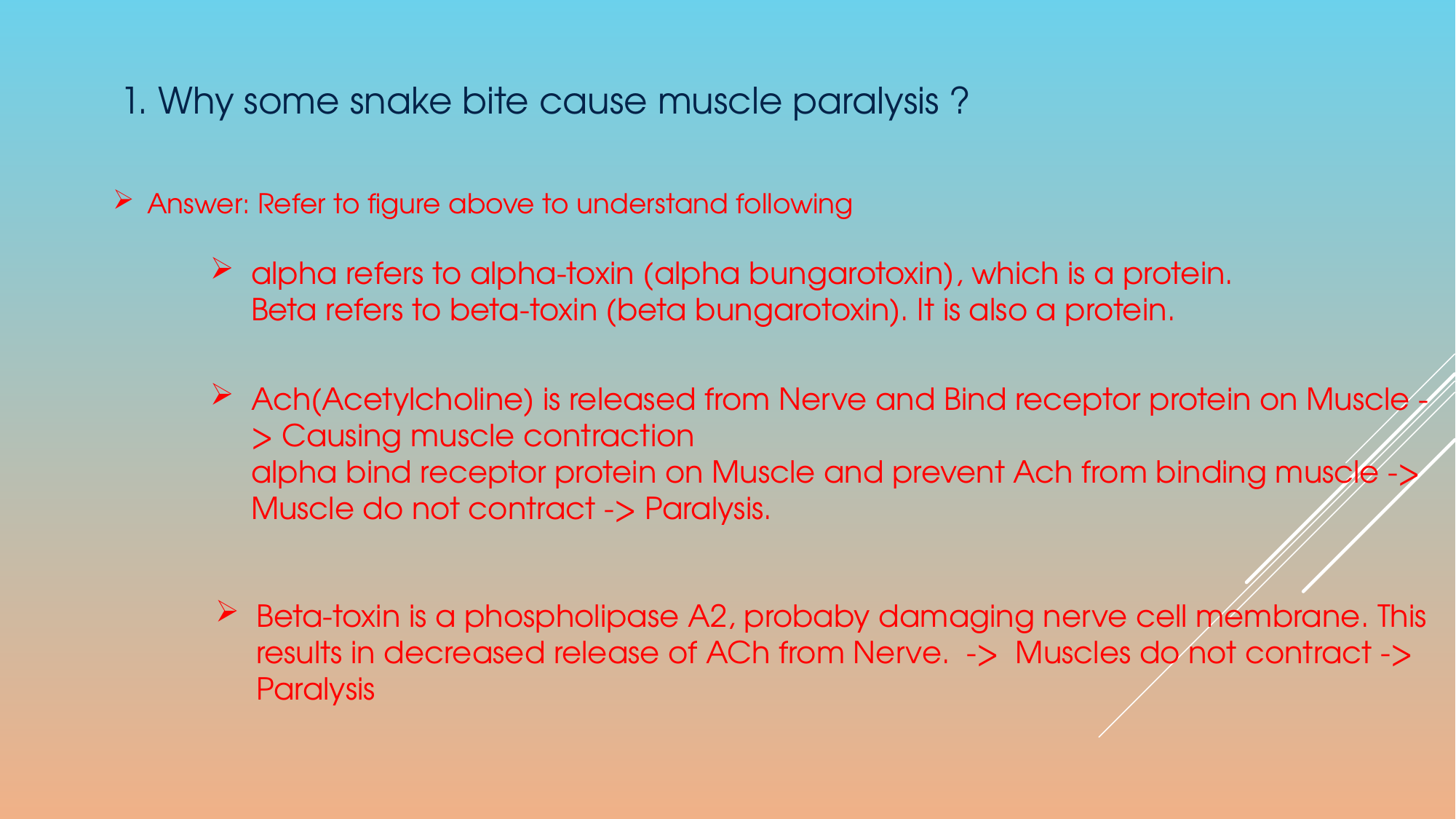

1. Why some snake bite cause muscle paralysis ?
Answer: Refer to figure above to understand following
alpha refers to alpha-toxin (alpha bungarotoxin), which is a protein.
Beta refers to beta-toxin (beta bungarotoxin). It is also a protein.
Ach(Acetylcholine) is released from Nerve and Bind receptor protein on Muscle -> Causing muscle contraction
alpha bind receptor protein on Muscle and prevent Ach from binding muscle -> Muscle do not contract -> Paralysis.
Beta-toxin is a phospholipase A2, probaby damaging nerve cell membrane. This results in decreased release of ACh from Nerve.  ->  Muscles do not contract -> Paralysis